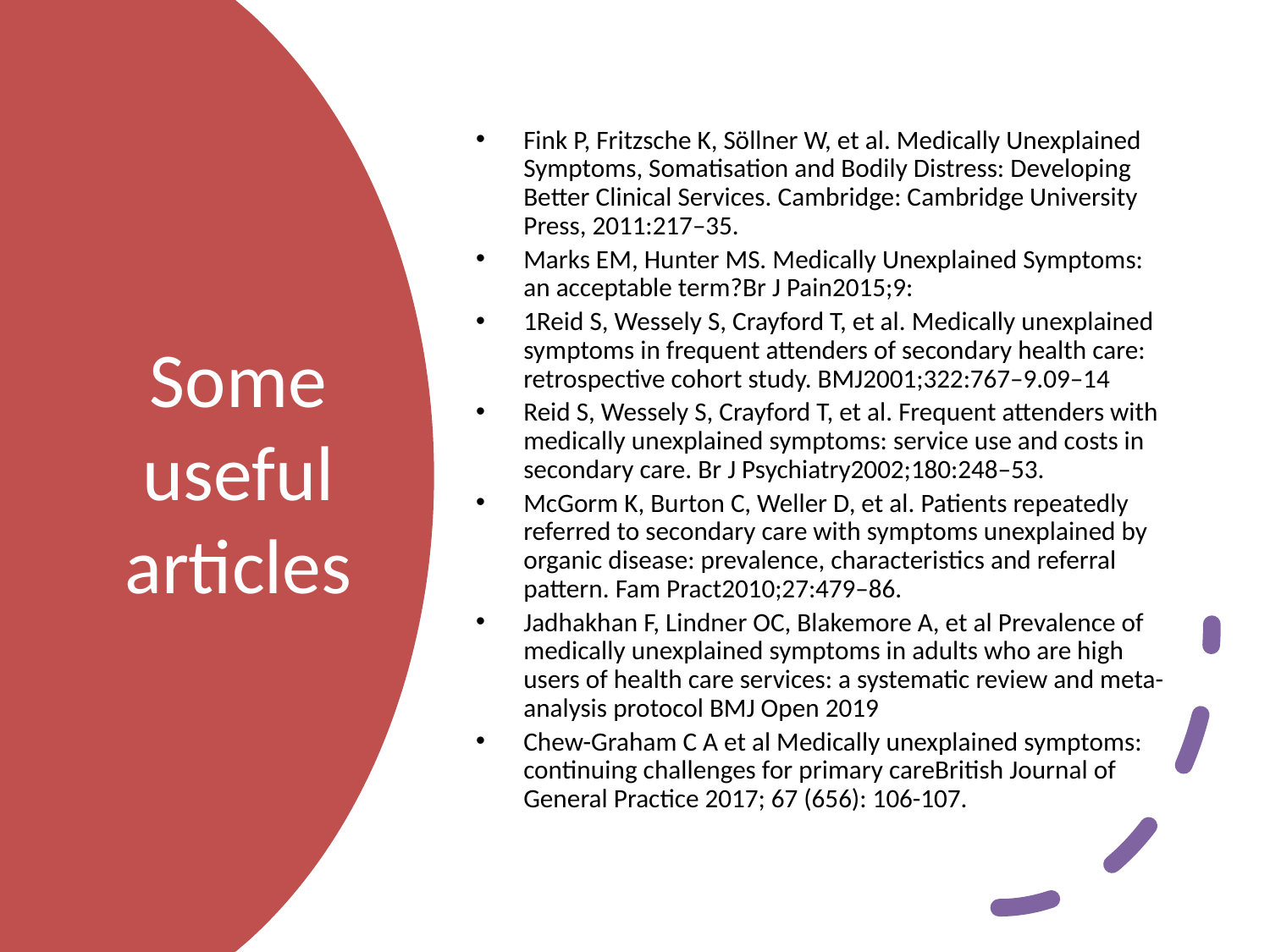

Fink P, Fritzsche K, Söllner W, et al. Medically Unexplained Symptoms, Somatisation and Bodily Distress: Developing Better Clinical Services. Cambridge: Cambridge University Press, 2011:217–35.
Marks EM, Hunter MS. Medically Unexplained Symptoms: an acceptable term?Br J Pain2015;9:
1Reid S, Wessely S, Crayford T, et al. Medically unexplained symptoms in frequent attenders of secondary health care: retrospective cohort study. BMJ2001;322:767–9.09–14
Reid S, Wessely S, Crayford T, et al. Frequent attenders with medically unexplained symptoms: service use and costs in secondary care. Br J Psychiatry2002;180:248–53.
McGorm K, Burton C, Weller D, et al. Patients repeatedly referred to secondary care with symptoms unexplained by organic disease: prevalence, characteristics and referral pattern. Fam Pract2010;27:479–86.
Jadhakhan F, Lindner OC, Blakemore A, et al Prevalence of medically unexplained symptoms in adults who are high users of health care services: a systematic review and meta-analysis protocol BMJ Open 2019
Chew-Graham C A et al Medically unexplained symptoms: continuing challenges for primary careBritish Journal of General Practice 2017; 67 (656): 106-107.
# Some useful articles